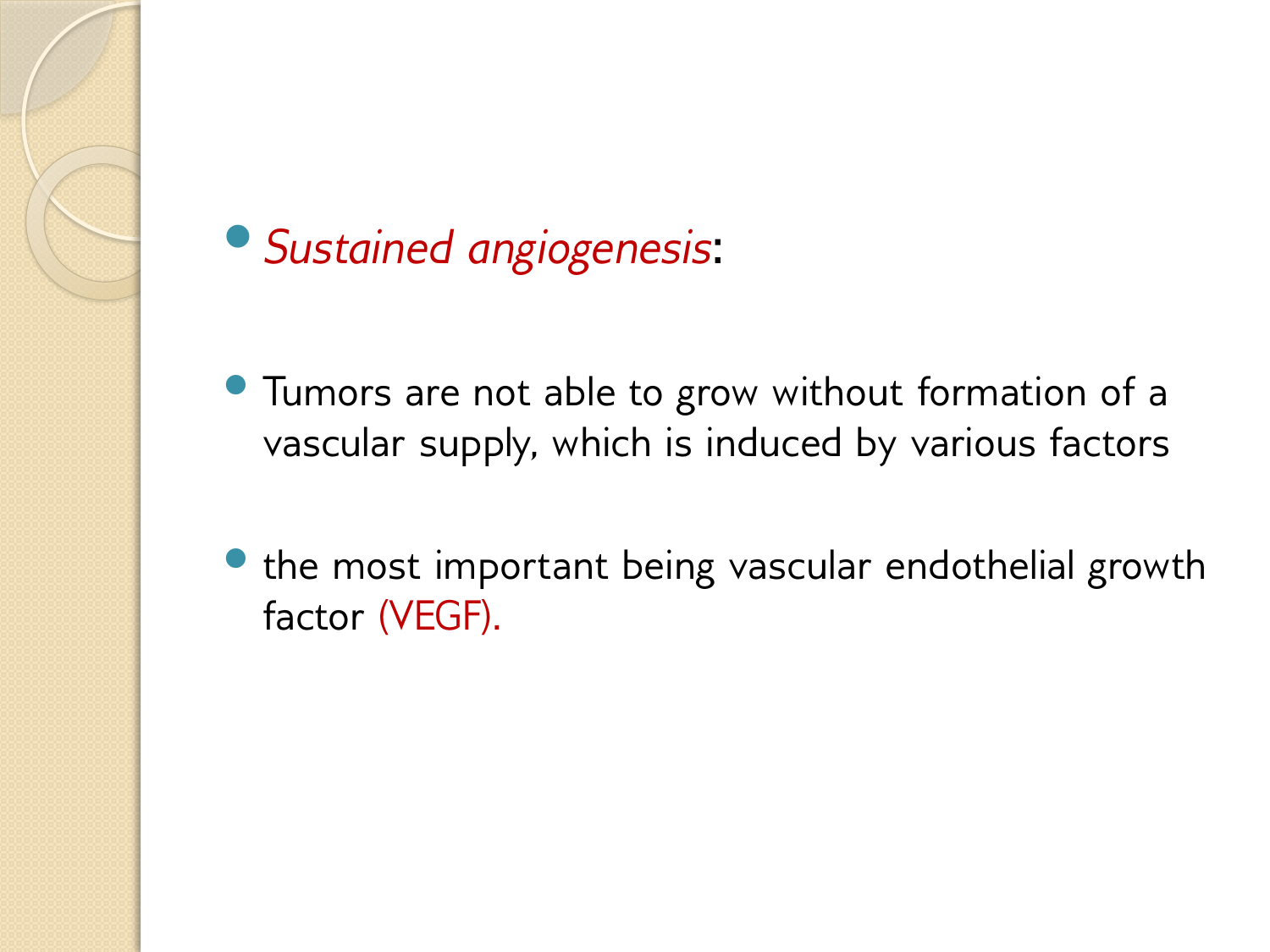

#
Sustained angiogenesis:

Tumors are not able to grow without formation of a vascular supply, which is induced by various factors

the most important being vascular endothelial growth factor (VEGF).